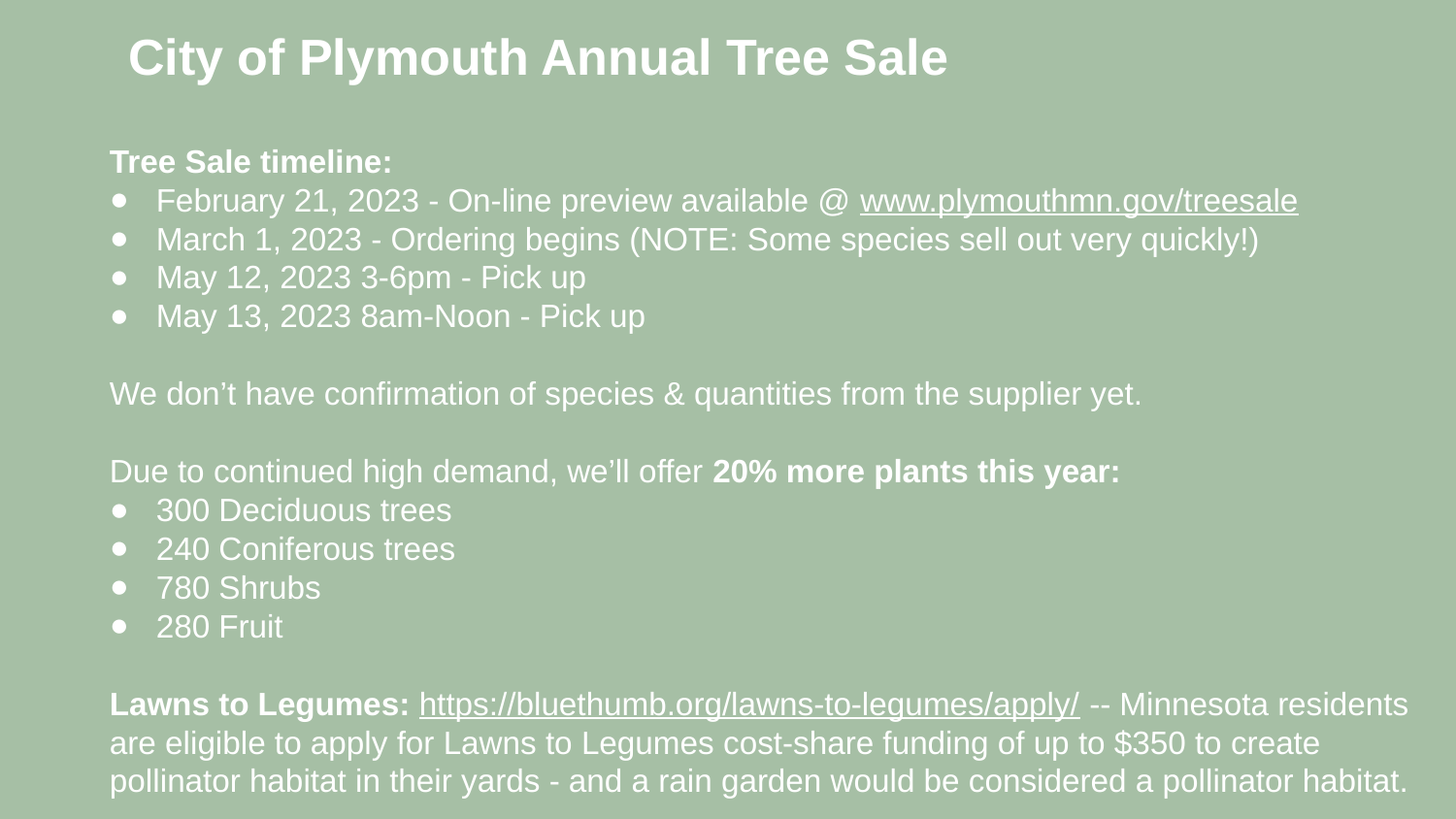

# City of Plymouth Annual Tree Sale
Tree Sale timeline:
February 21, 2023 - On-line preview available @ www.plymouthmn.gov/treesale
March 1, 2023 - Ordering begins (NOTE: Some species sell out very quickly!)
May 12, 2023 3-6pm - Pick up
May 13, 2023 8am-Noon - Pick up

We don’t have confirmation of species & quantities from the supplier yet.

Due to continued high demand, we’ll offer 20% more plants this year:
300 Deciduous trees
240 Coniferous trees
780 Shrubs
280 Fruit

Lawns to Legumes: https://bluethumb.org/lawns-to-legumes/apply/ -- Minnesota residents are eligible to apply for Lawns to Legumes cost-share funding of up to $350 to create pollinator habitat in their yards - and a rain garden would be considered a pollinator habitat.